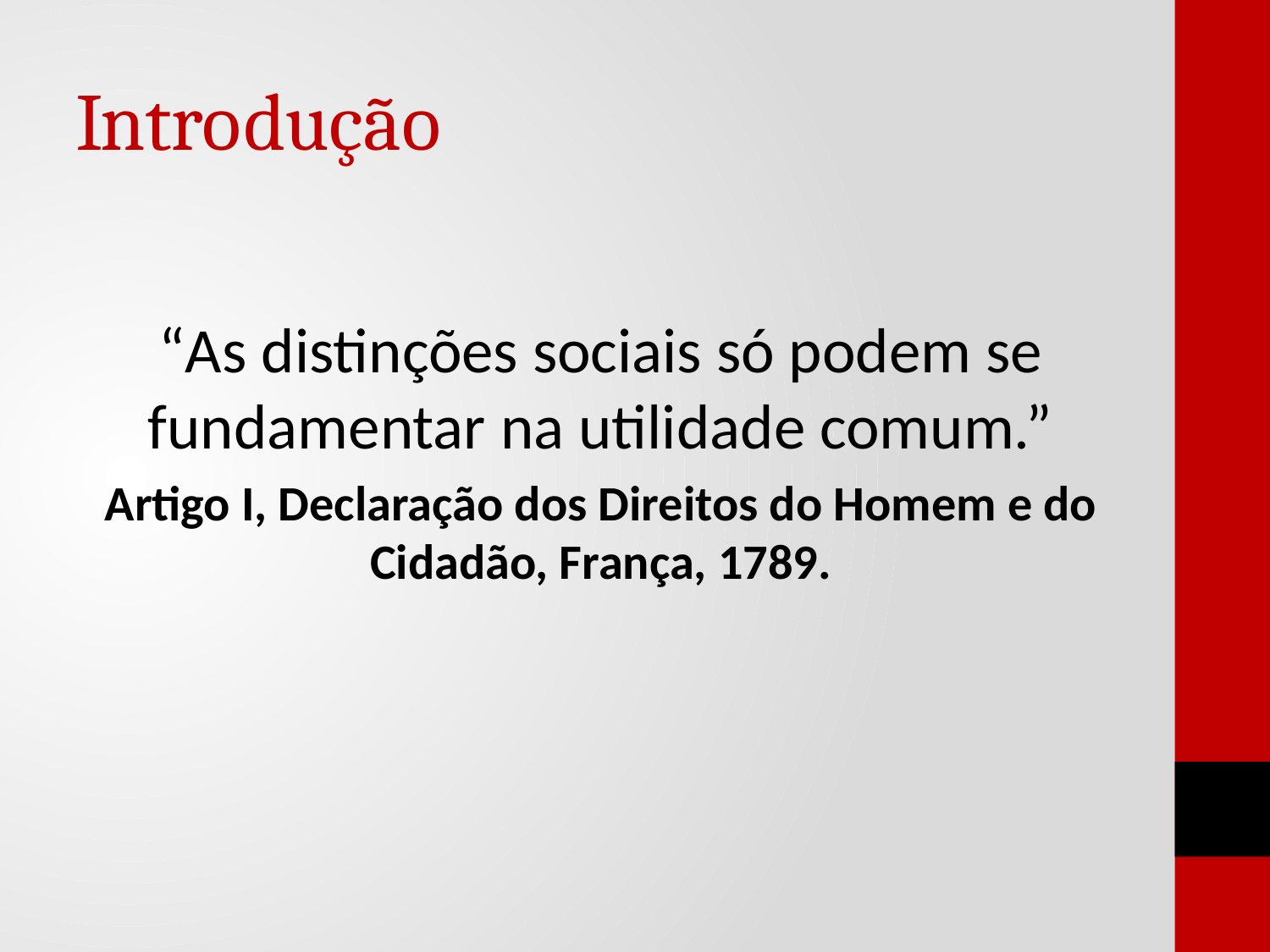

# Introdução

“As distinções sociais só podem se fundamentar na utilidade comum.”
Artigo I, Declaração dos Direitos do Homem e do Cidadão, França, 1789.